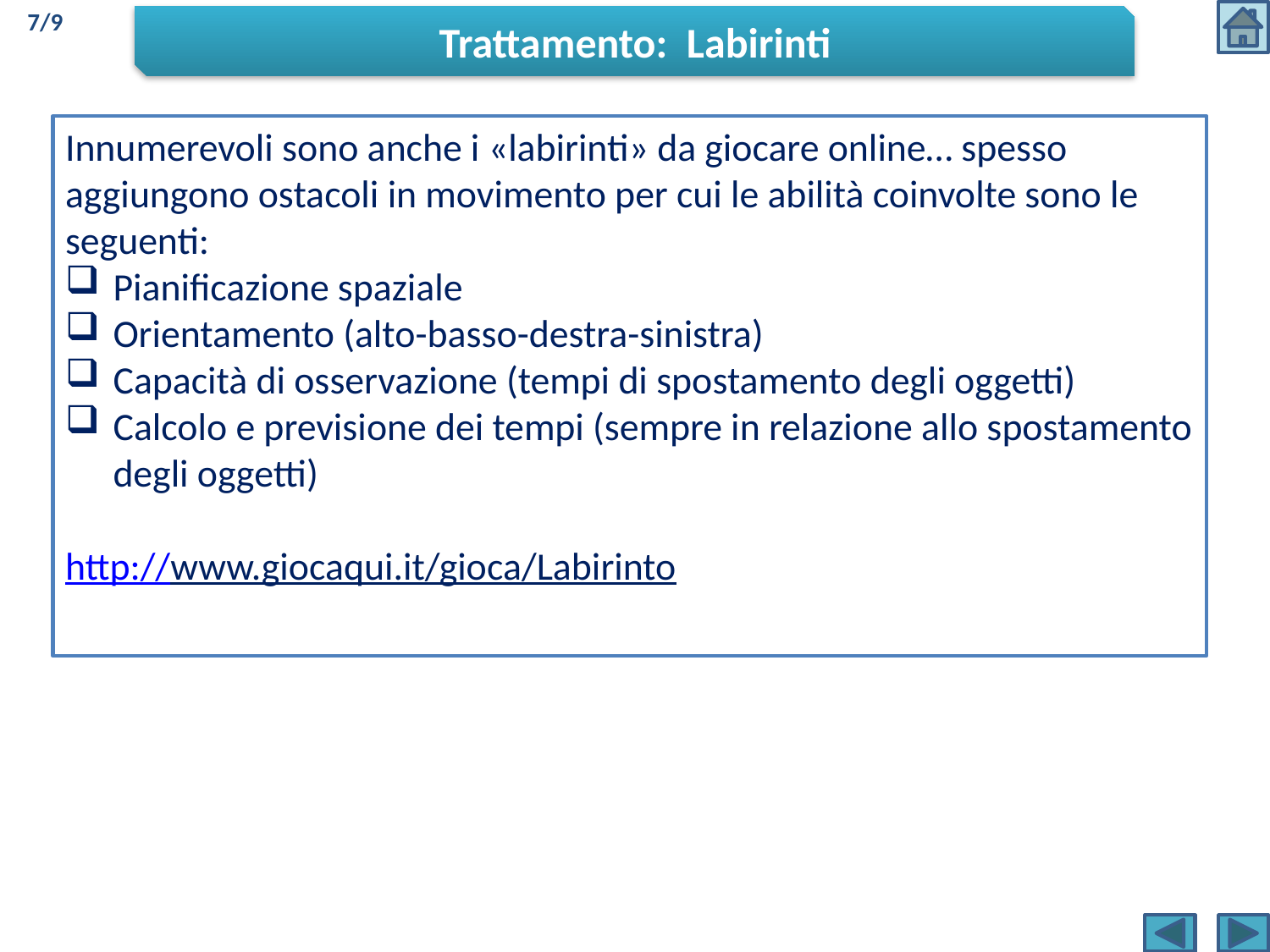

7/9

Trattamento:  Labirinti
Innumerevoli sono anche i «labirinti» da giocare online… spesso aggiungono ostacoli in movimento per cui le abilità coinvolte sono le seguenti:
Pianificazione spaziale
Orientamento (alto-basso-destra-sinistra)
Capacità di osservazione (tempi di spostamento degli oggetti)
Calcolo e previsione dei tempi (sempre in relazione allo spostamento degli oggetti)

http://www.giocaqui.it/gioca/Labirinto